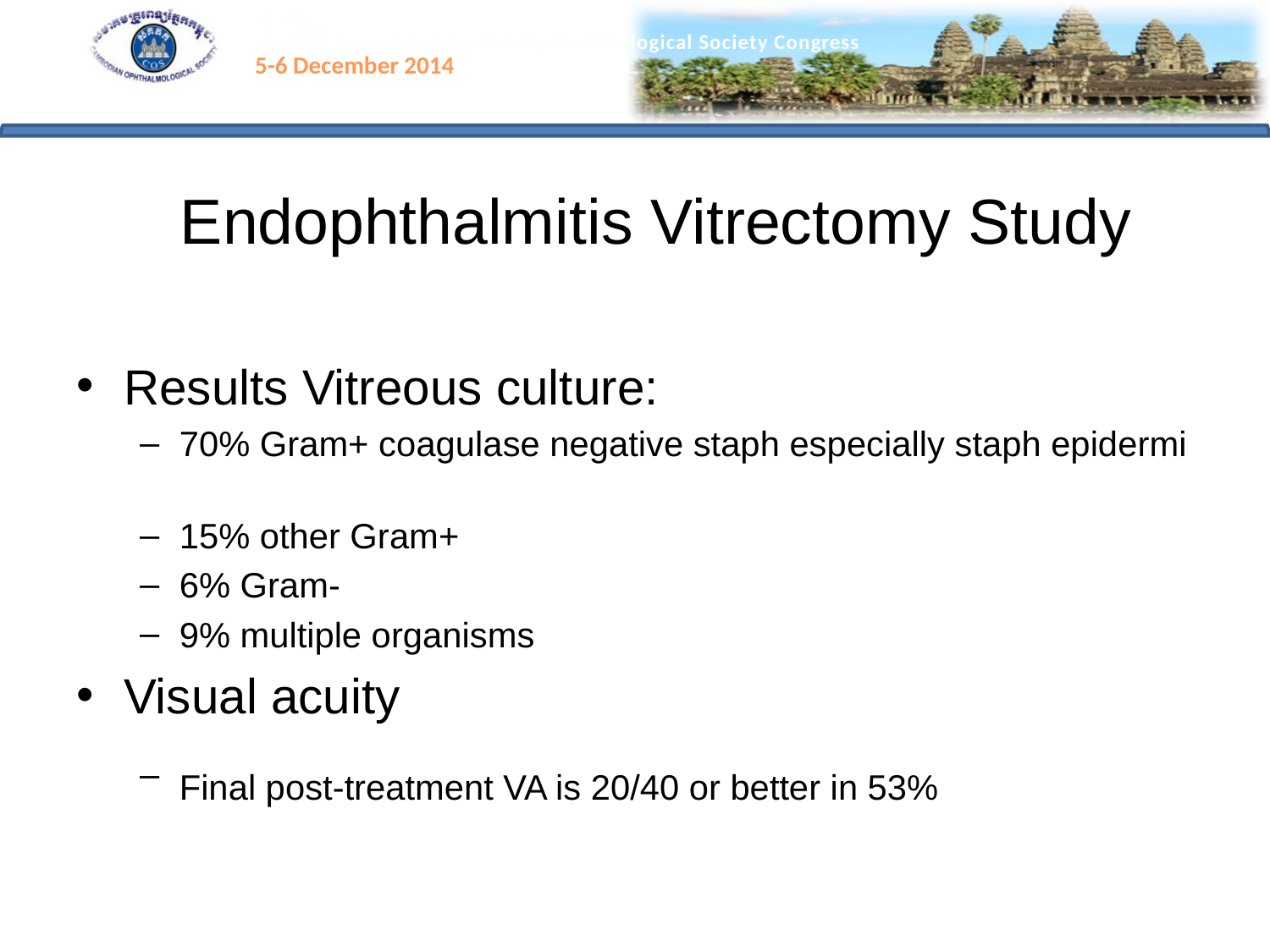

# Endophthalmitis Vitrectomy Study
Results Vitreous culture:
70% Gram+ coagulase negative staph especially staph epidermi
15% other Gram+
6% Gram-
9% multiple organisms
Visual acuity
Final post-treatment VA is 20/40 or better in 53%